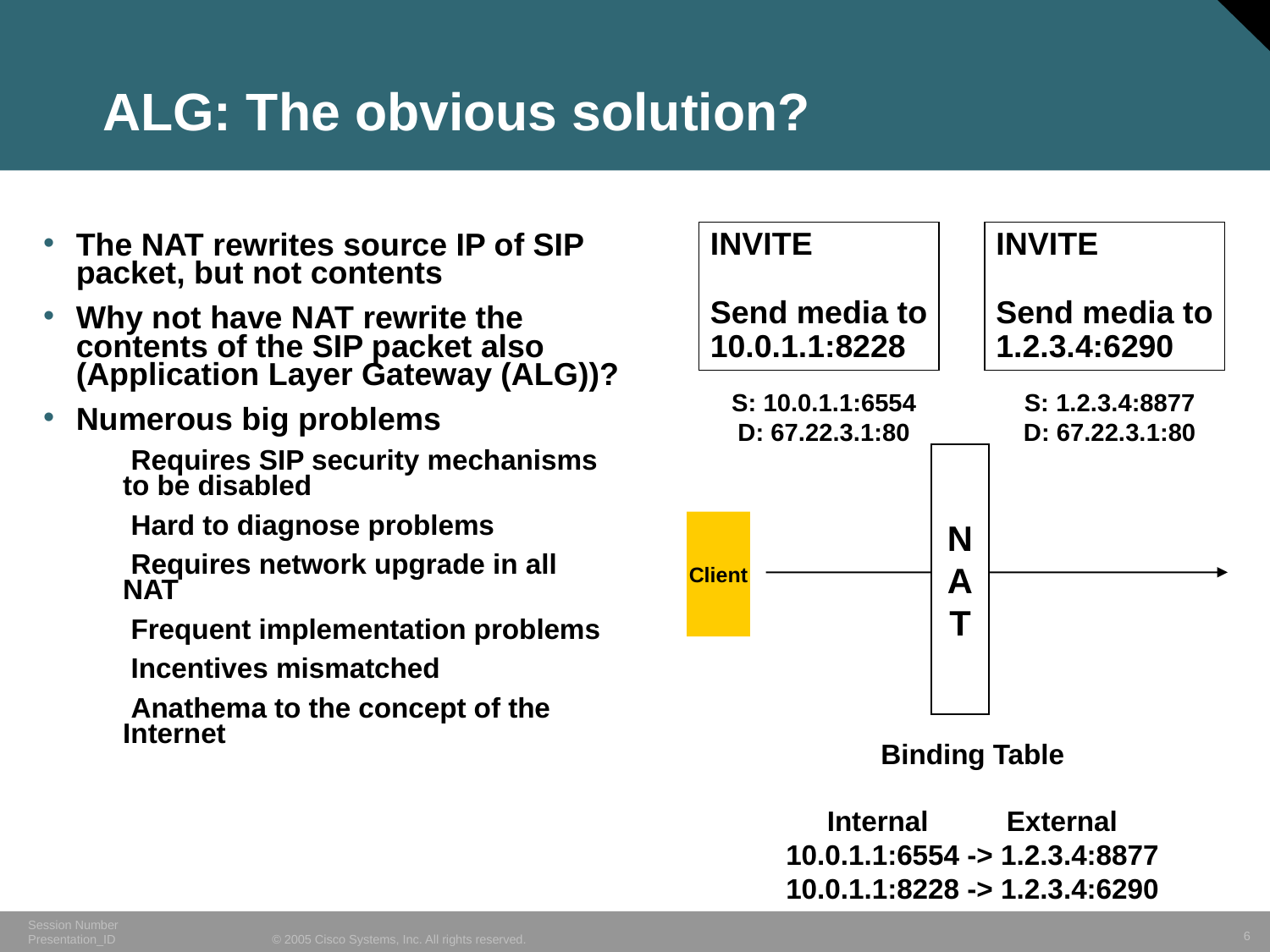

# ALG: The obvious solution?
INVITE

Send media to
10.0.1.1:8228
INVITE

Send media to
1.2.3.4:6290
The NAT rewrites source IP of SIP packet, but not contents
Why not have NAT rewrite the contents of the SIP packet also (Application Layer Gateway (ALG))?
Numerous big problems
 Requires SIP security mechanisms to be disabled
 Hard to diagnose problems
 Requires network upgrade in all NAT
 Frequent implementation problems
 Incentives mismatched
 Anathema to the concept of the Internet
S: 10.0.1.1:6554
D: 67.22.3.1:80
S: 1.2.3.4:8877
D: 67.22.3.1:80
N
A
T
Client

Binding Table

Internal          External
10.0.1.1:6554 -> 1.2.3.4:8877
10.0.1.1:8228 -> 1.2.3.4:6290